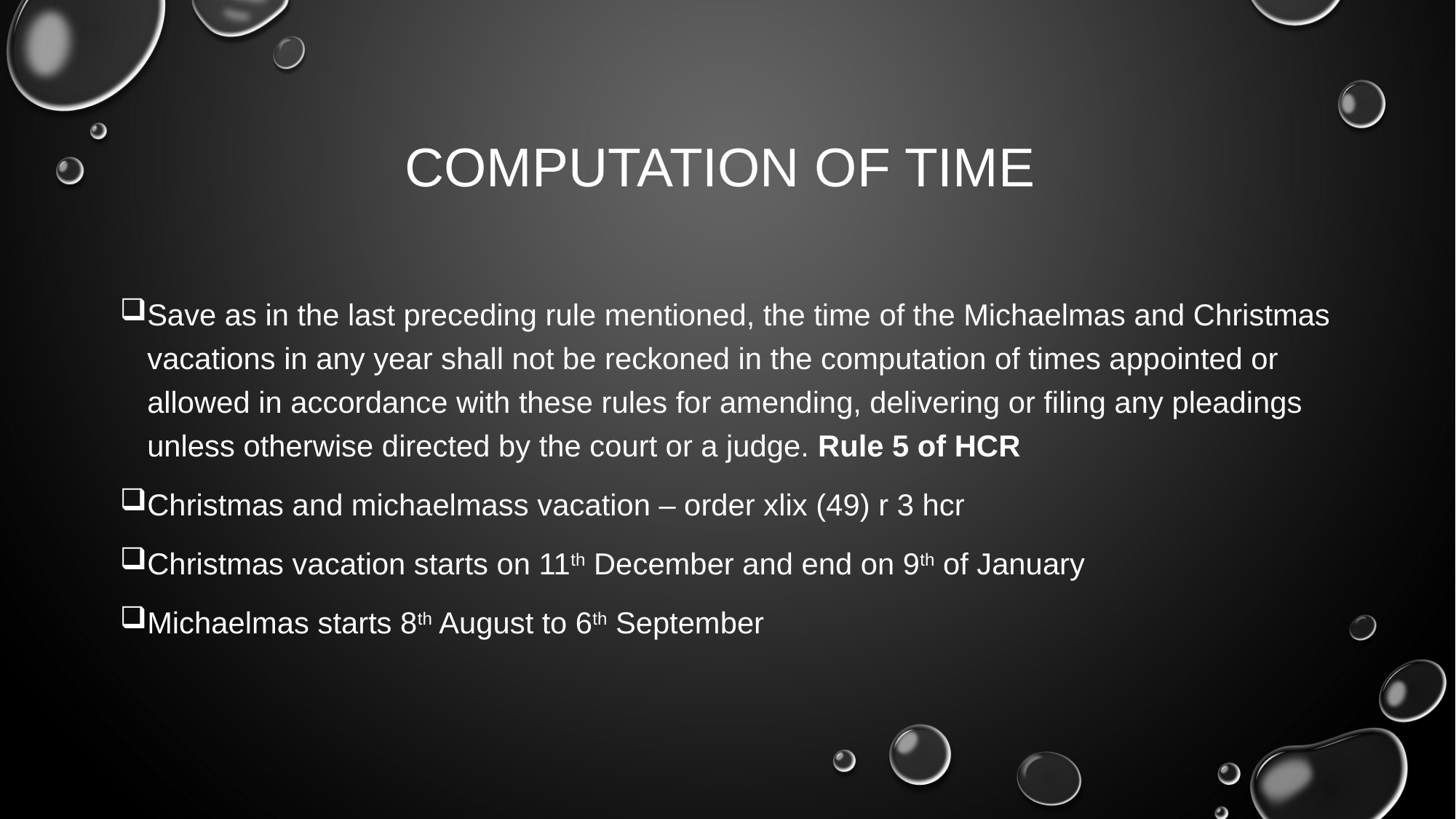

# Computation of Time
Save as in the last preceding rule mentioned, the time of the Michaelmas and Christmas vacations in any year shall not be reckoned in the computation of times appointed or allowed in accordance with these rules for amending, delivering or filing any pleadings unless otherwise directed by the court or a judge. Rule 5 of HCR
Christmas and michaelmass vacation – order xlix (49) r 3 hcr
Christmas vacation starts on 11th December and end on 9th of January
Michaelmas starts 8th August to 6th September